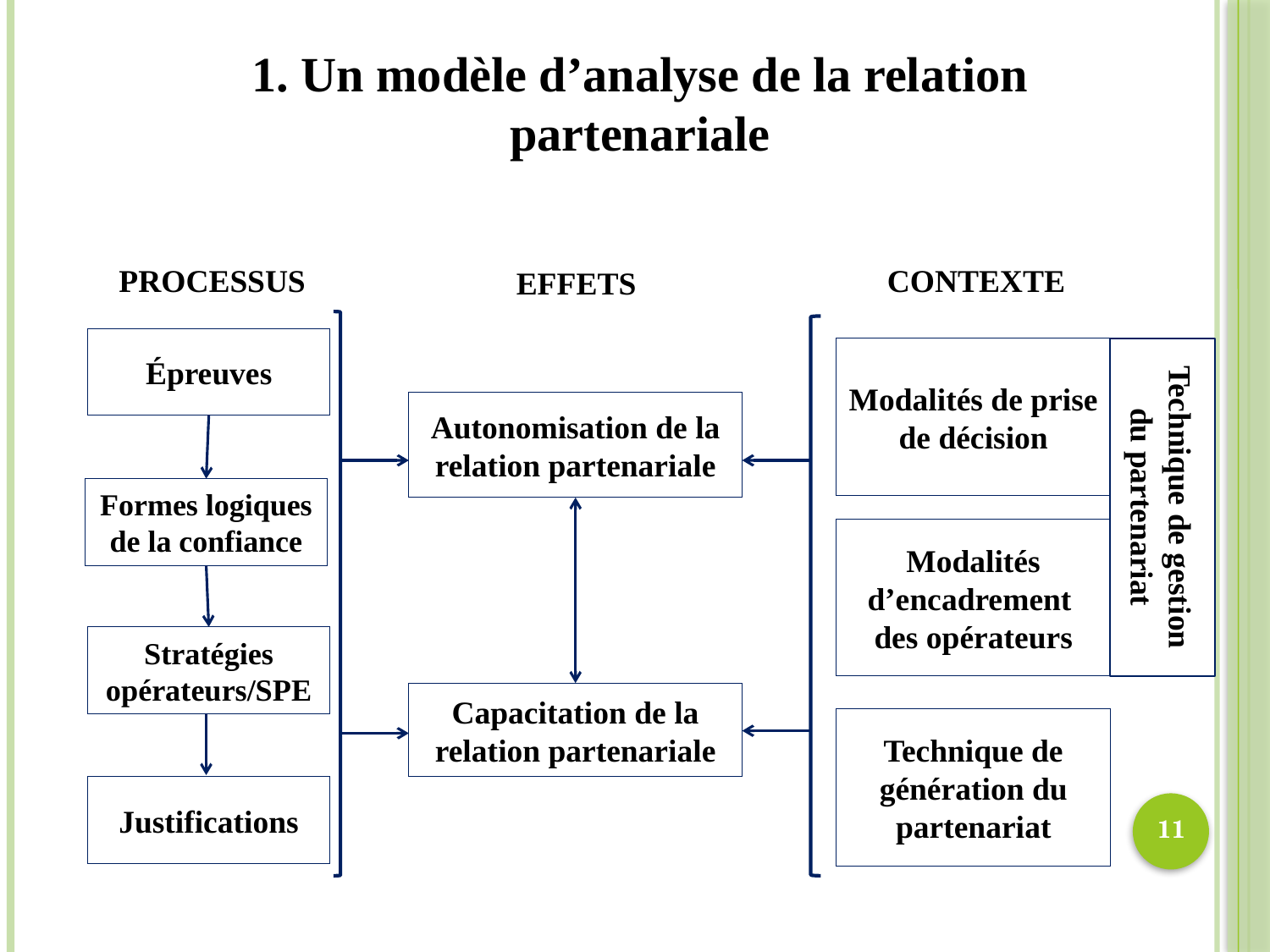

1. Un modèle d’analyse de la relation partenariale
PROCESSUS

Épreuves
Formes logiques de la confiance
Stratégies opérateurs/SPE
Justifications
CONTEXTE

Modalités de prise de décision
Technique de gestion du partenariat
Modalités d’encadrement
des opérateurs
Technique de génération du partenariat
EFFETS
Autonomisation de la relation partenariale
Capacitation de la relation partenariale
11